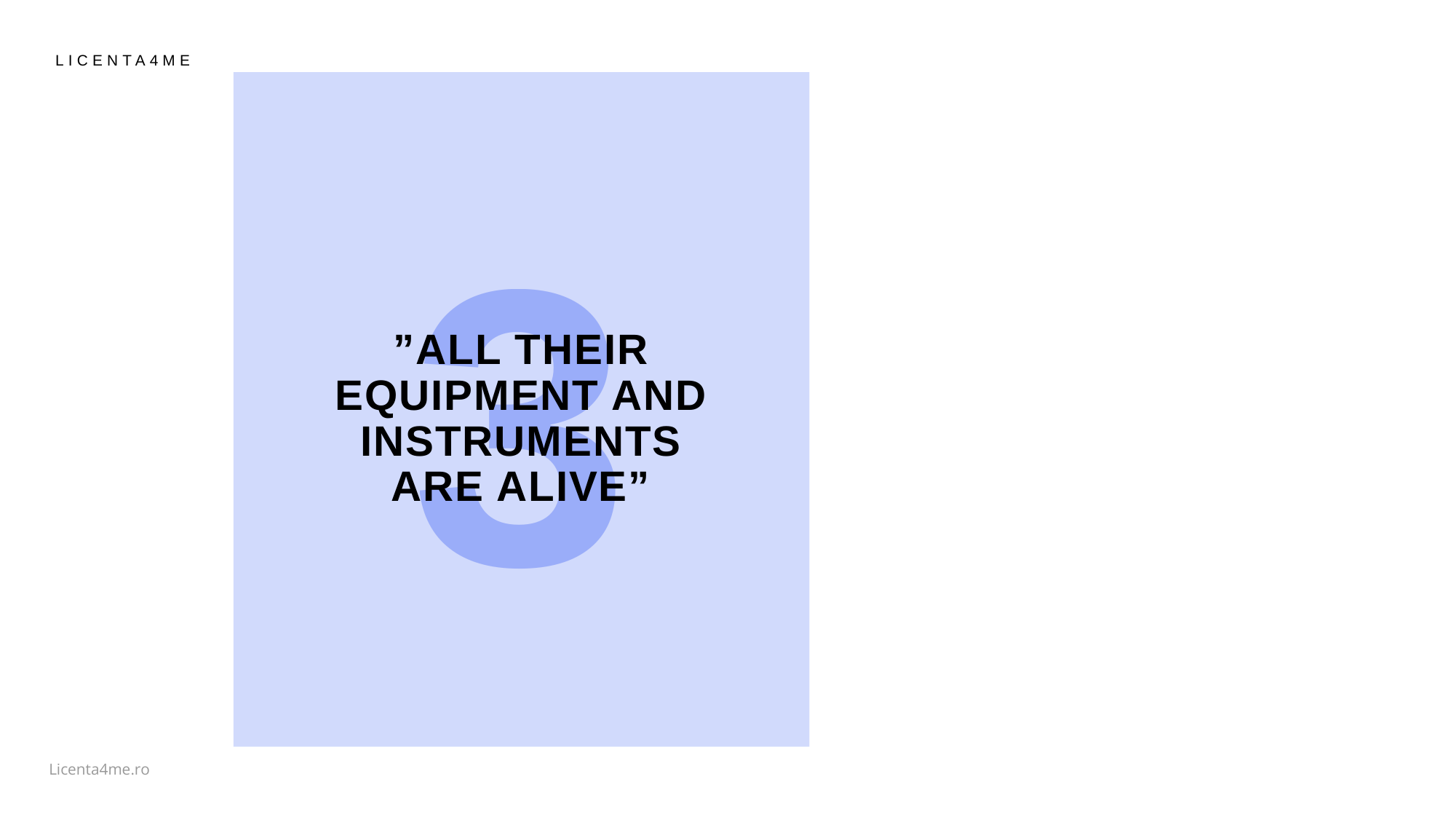

3
”ALL THEIR
EQUIPMENT AND
INSTRUMENTS
ARE ALIVE”